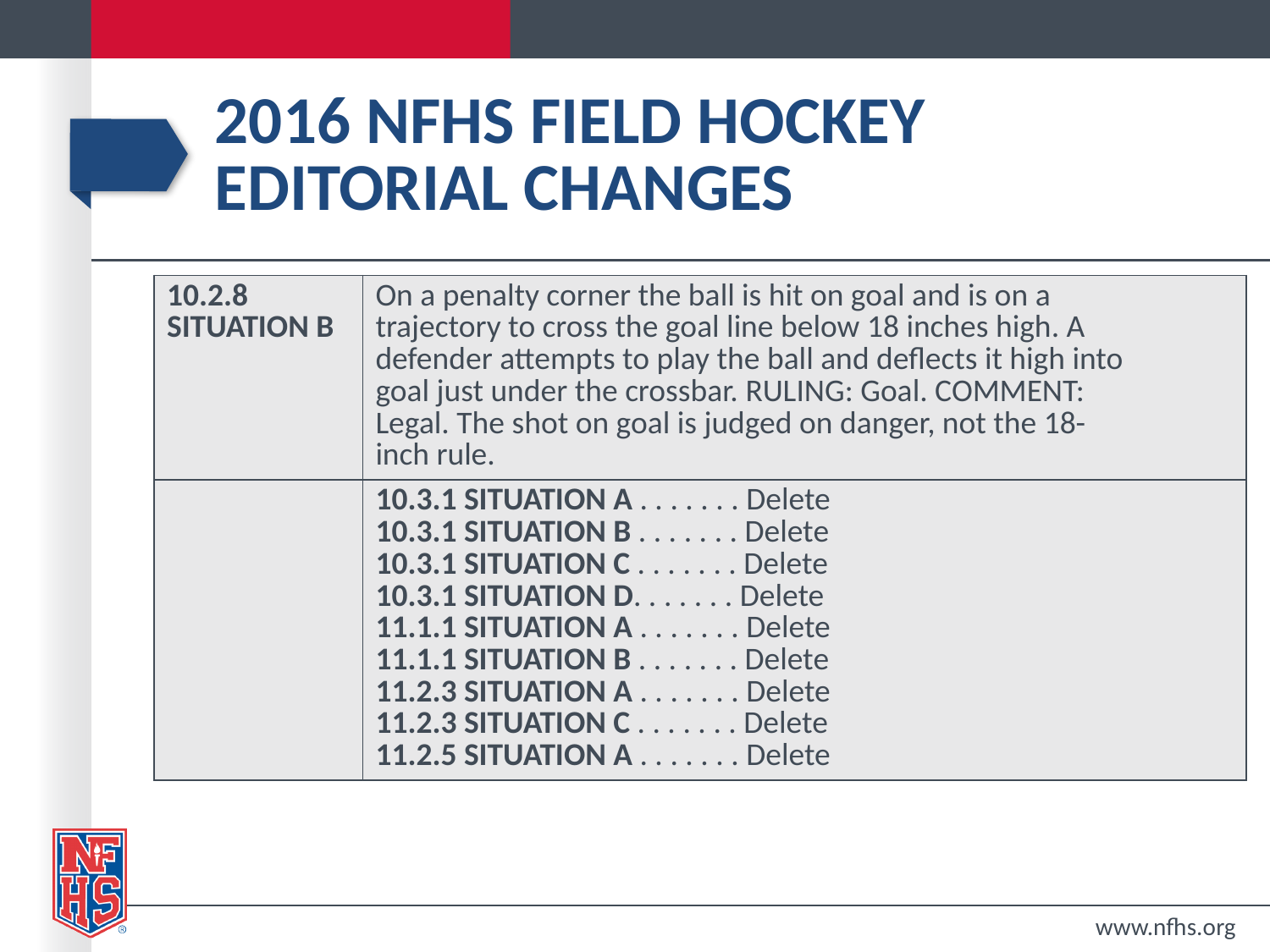

# 2016 nfhs field hockey editorial changes
| 10.2.8 SITUATION B | On a penalty corner the ball is hit on goal and is on a trajectory to cross the goal line below 18 inches high. A defender attempts to play the ball and deflects it high into goal just under the crossbar. RULING: Goal. COMMENT: Legal. The shot on goal is judged on danger, not the 18- inch rule. |
| --- | --- |
|  | 10.3.1 SITUATION A . . . . . . . Delete 10.3.1 SITUATION B . . . . . . . Delete 10.3.1 SITUATION C . . . . . . . Delete 10.3.1 SITUATION D. . . . . . . Delete 11.1.1 SITUATION A . . . . . . . Delete 11.1.1 SITUATION B . . . . . . . Delete 11.2.3 SITUATION A . . . . . . . Delete 11.2.3 SITUATION C . . . . . . . Delete 11.2.5 SITUATION A . . . . . . . Delete |
www.nfhs.org